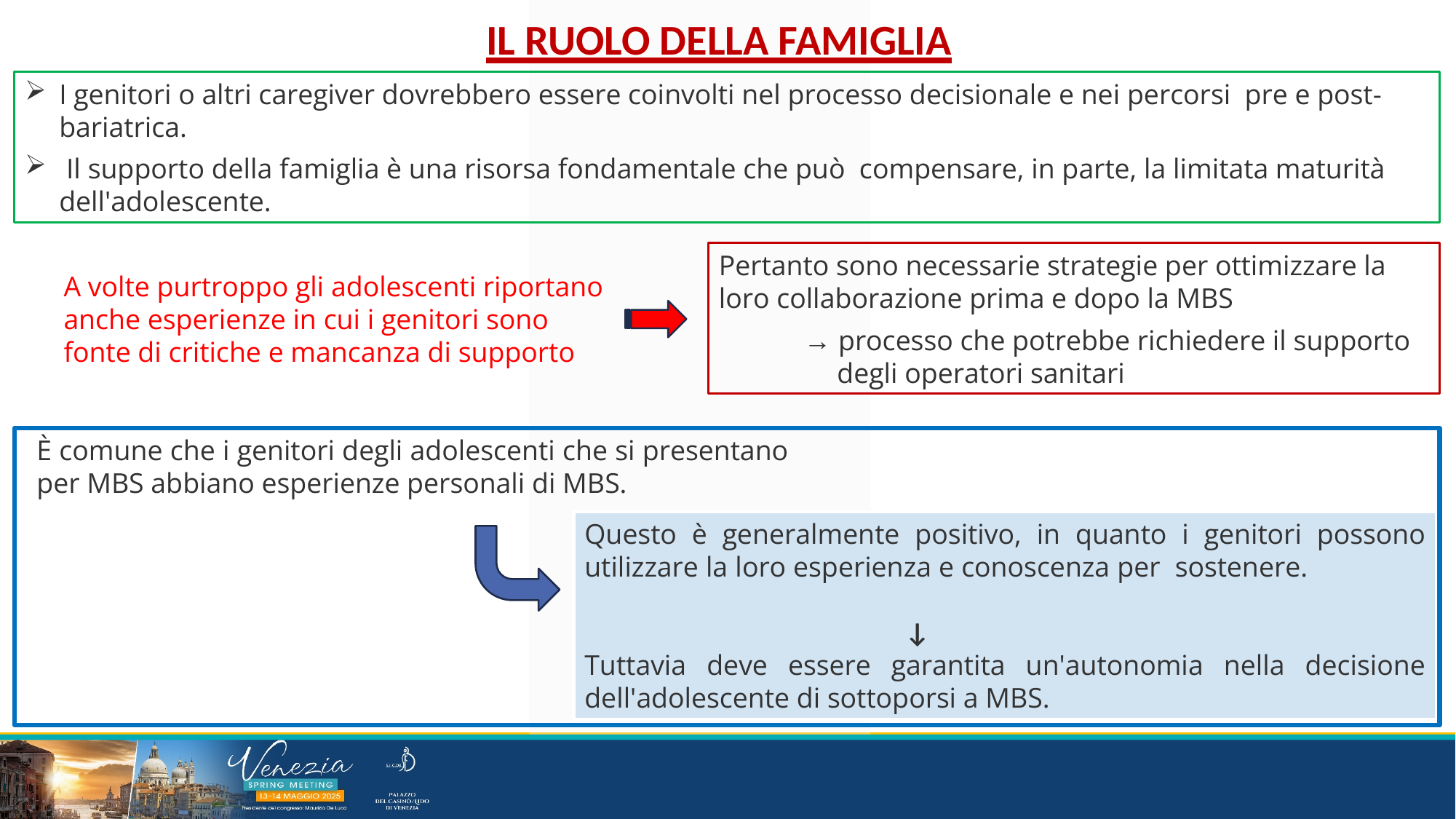

Il ruolo della famiglia
I genitori o altri caregiver dovrebbero essere coinvolti nel processo decisionale e nei percorsi  pre e post-bariatrica.
 Il supporto della famiglia è una risorsa fondamentale che può  compensare, in parte, la limitata maturità dell'adolescente.
Pertanto sono necessarie strategie per ottimizzare la loro collaborazione prima e dopo la MBS
            → processo che potrebbe richiedere il supporto  degli operatori sanitari
A volte purtroppo gli adolescenti riportano anche esperienze in cui i genitori sono fonte di critiche e mancanza di supporto

È comune che i genitori degli adolescenti che si presentano per MBS abbiano esperienze personali di MBS.
Questo è generalmente positivo, in quanto i genitori possono utilizzare la loro esperienza e conoscenza per  sostenere.
                                                    ↓
Tuttavia deve essere garantita un'autonomia nella decisione dell'adolescente di sottoporsi a MBS.